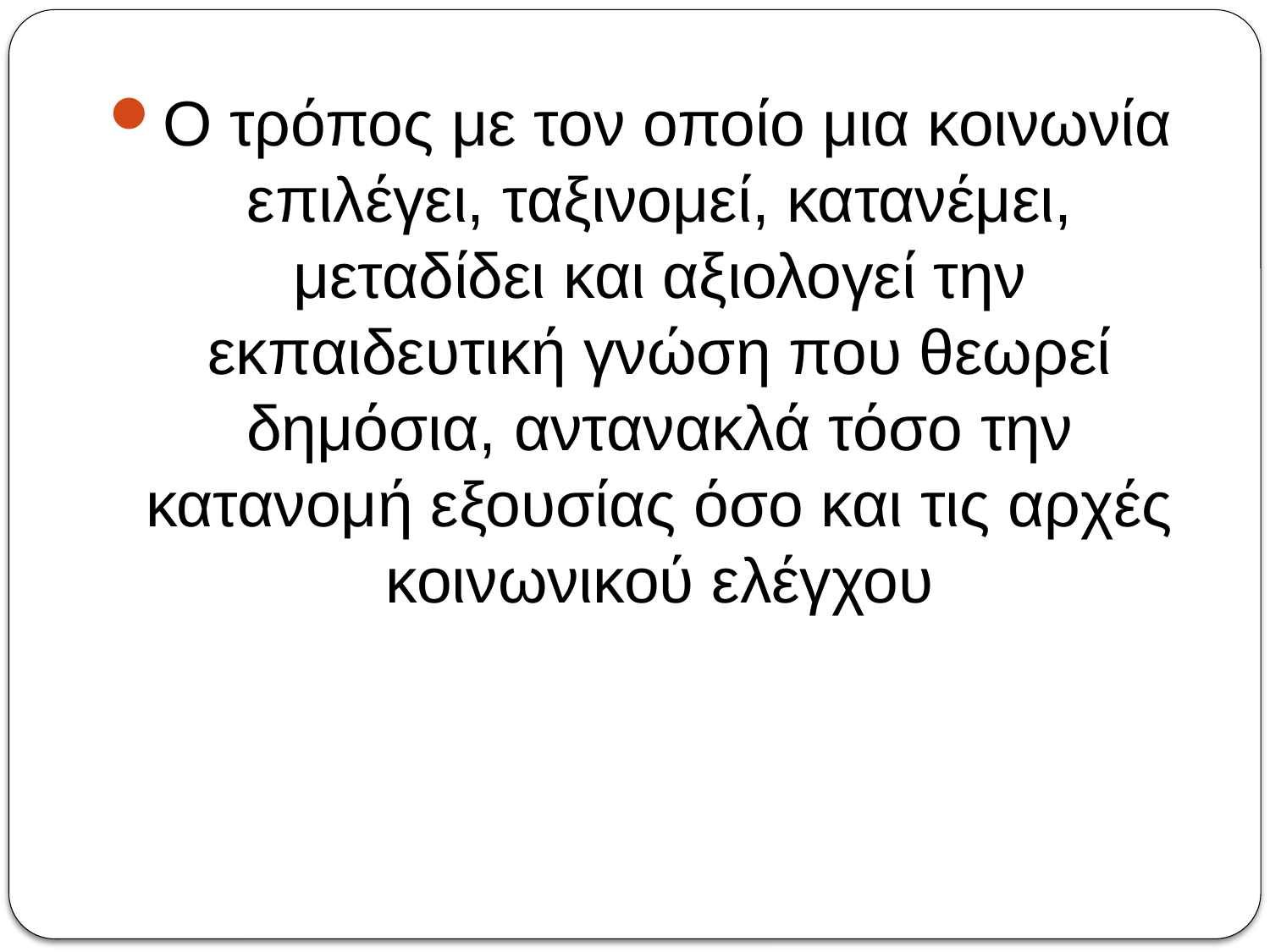

Ο τρόπος με τον οποίο μια κοινωνία επιλέγει, ταξινομεί, κατανέμει, μεταδίδει και αξιολογεί την εκπαιδευτική γνώση που θεωρεί δημόσια, αντανακλά τόσο την κατανομή εξουσίας όσο και τις αρχές κοινωνικού ελέγχου